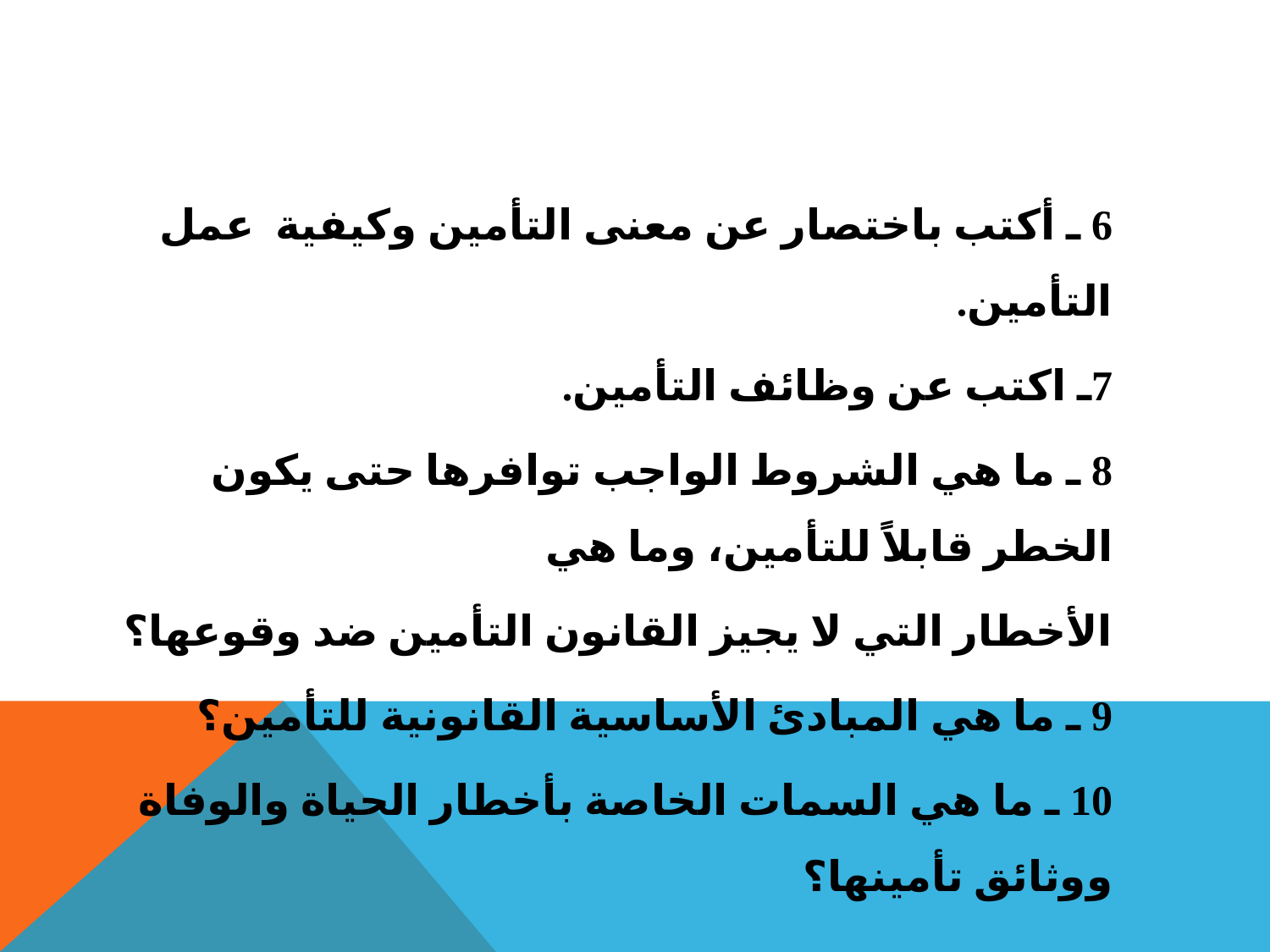

6 ـ أكتب باختصار عن معنى التأمين وكيفية  عمل التأمين.
7ـ اكتب عن وظائف التأمين.
8 ـ ما هي الشروط الواجب توافرها حتى يكون الخطر قابلاً للتأمين، وما هي
الأخطار التي لا يجيز القانون التأمين ضد وقوعها؟
9 ـ ما هي المبادئ الأساسية القانونية للتأمين؟
10 ـ ما هي السمات الخاصة بأخطار الحياة والوفاة ووثائق تأمينها؟